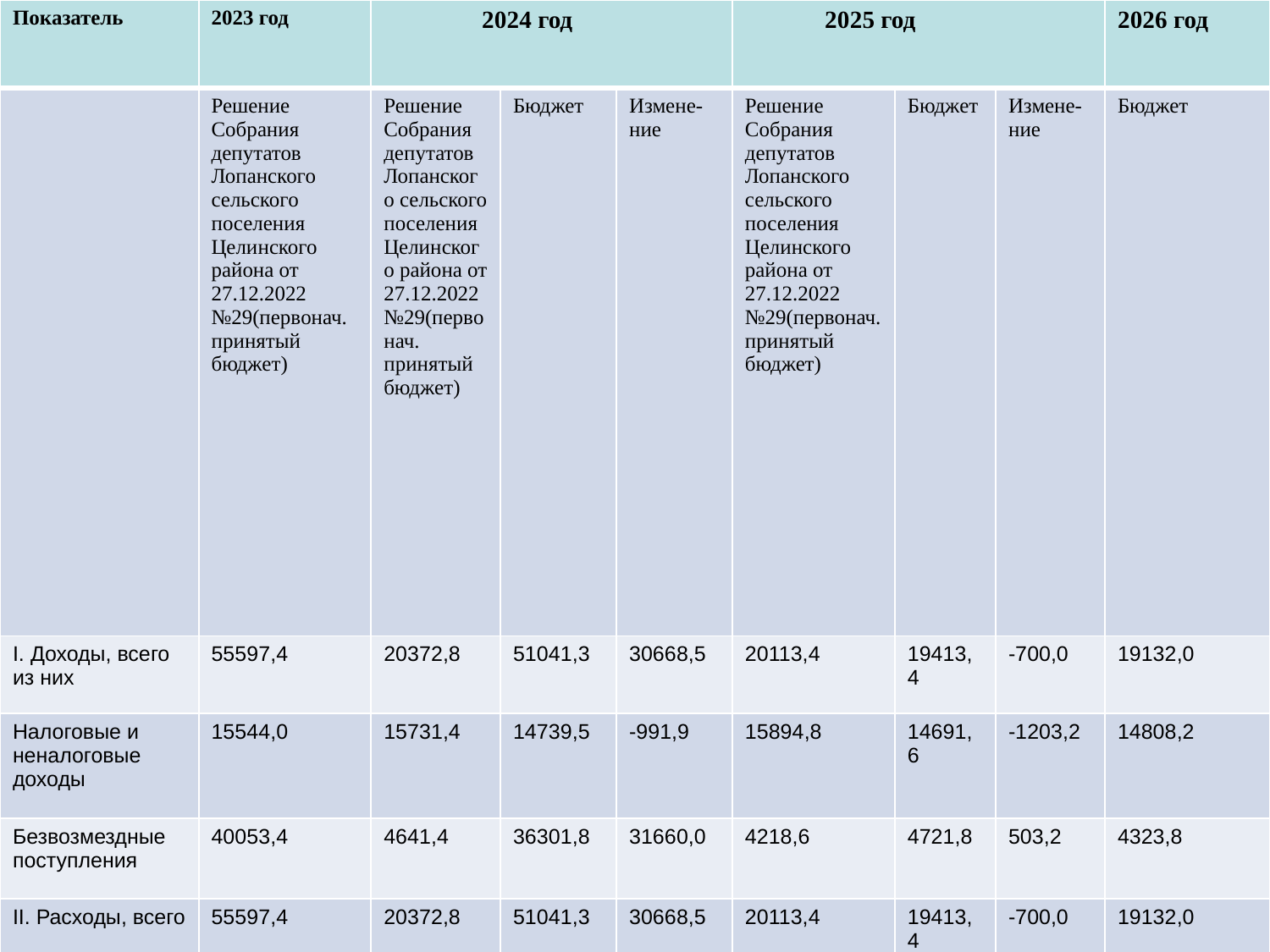

| Показатель | 2023 год | 2024 год |  |  | 2025 год |  |  | 2026 год |
| --- | --- | --- | --- | --- | --- | --- | --- | --- |
|  | Решение Собрания депутатов Лопанского сельского поселения Целинского района от 27.12.2022 №29(первонач. принятый бюджет) | Решение Собрания депутатов Лопанского сельского поселения Целинского района от 27.12.2022 №29(первонач. принятый бюджет) | Бюджет | Измене-ние | Решение Собрания депутатов Лопанского сельского поселения Целинского района от 27.12.2022 №29(первонач. принятый бюджет) | Бюджет | Измене-ние | Бюджет |
| I. Доходы, всего из них | 55597,4 | 20372,8 | 51041,3 | 30668,5 | 20113,4 | 19413,4 | -700,0 | 19132,0 |
| Налоговые и неналоговые доходы | 15544,0 | 15731,4 | 14739,5 | -991,9 | 15894,8 | 14691,6 | -1203,2 | 14808,2 |
| Безвозмездные поступления | 40053,4 | 4641,4 | 36301,8 | 31660,0 | 4218,6 | 4721,8 | 503,2 | 4323,8 |
| II. Расходы, всего | 55597,4 | 20372,8 | 51041,3 | 30668,5 | 20113,4 | 19413,4 | -700,0 | 19132,0 |
| III. Дефицит (-), профицит (+) | 0,0 | 0,0 | 0,0 | - | 0,0 | 0,0 | - | 0,0 |
| IV. Источники финансирования | 0,0 | 0,0 | 0,0 |  | 0,0 | 0,0 |  | 0,0 |
Основные параметры  бюджета Лопанского сельского поселения Целинского района «О бюджете Лопанского сельского поселения Целинского района на  2018 год и  плановый период 2019 и 2020 годов»                   тыс. руб.